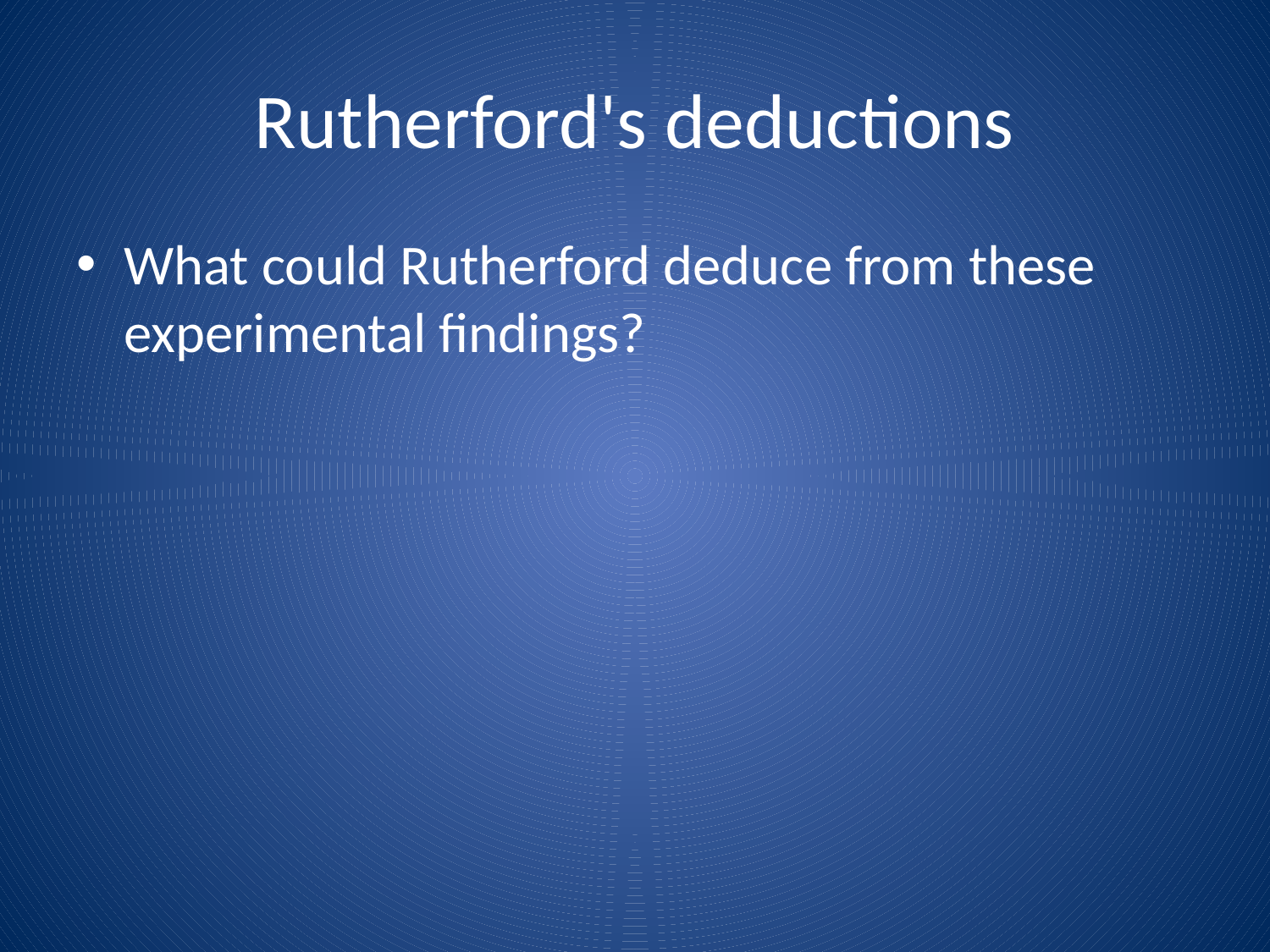

# Rutherford's deductions
What could Rutherford deduce from these experimental findings?